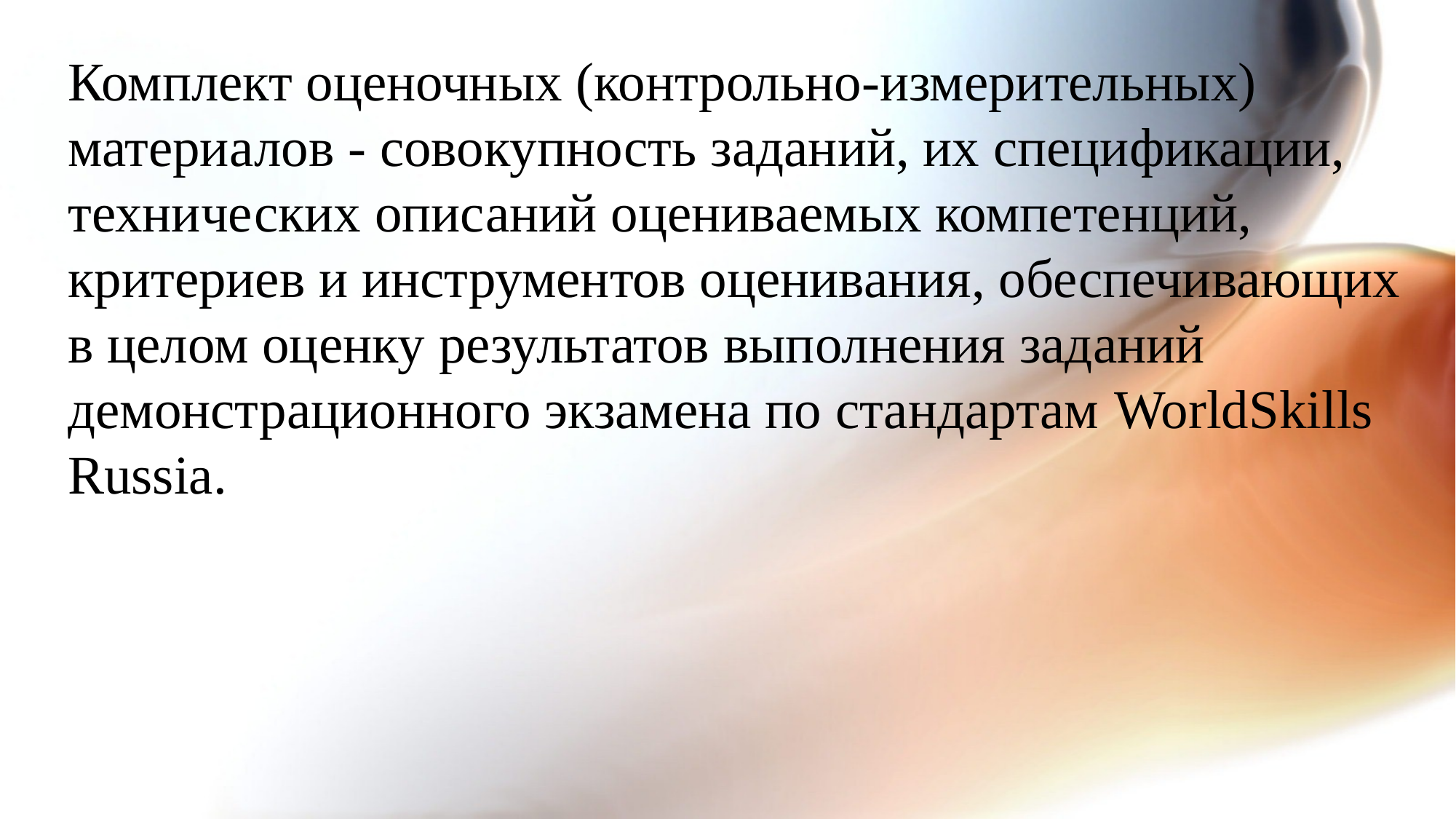

Комплект оценочных (контрольно-измерительных) материалов - совокупность заданий, их спецификации, технических описаний оцениваемых компетенций, критериев и инструментов оценивания, обеспечивающих в целом оценку результатов выполнения заданий демонстрационного экзамена по стандартам WorldSkills Russia.